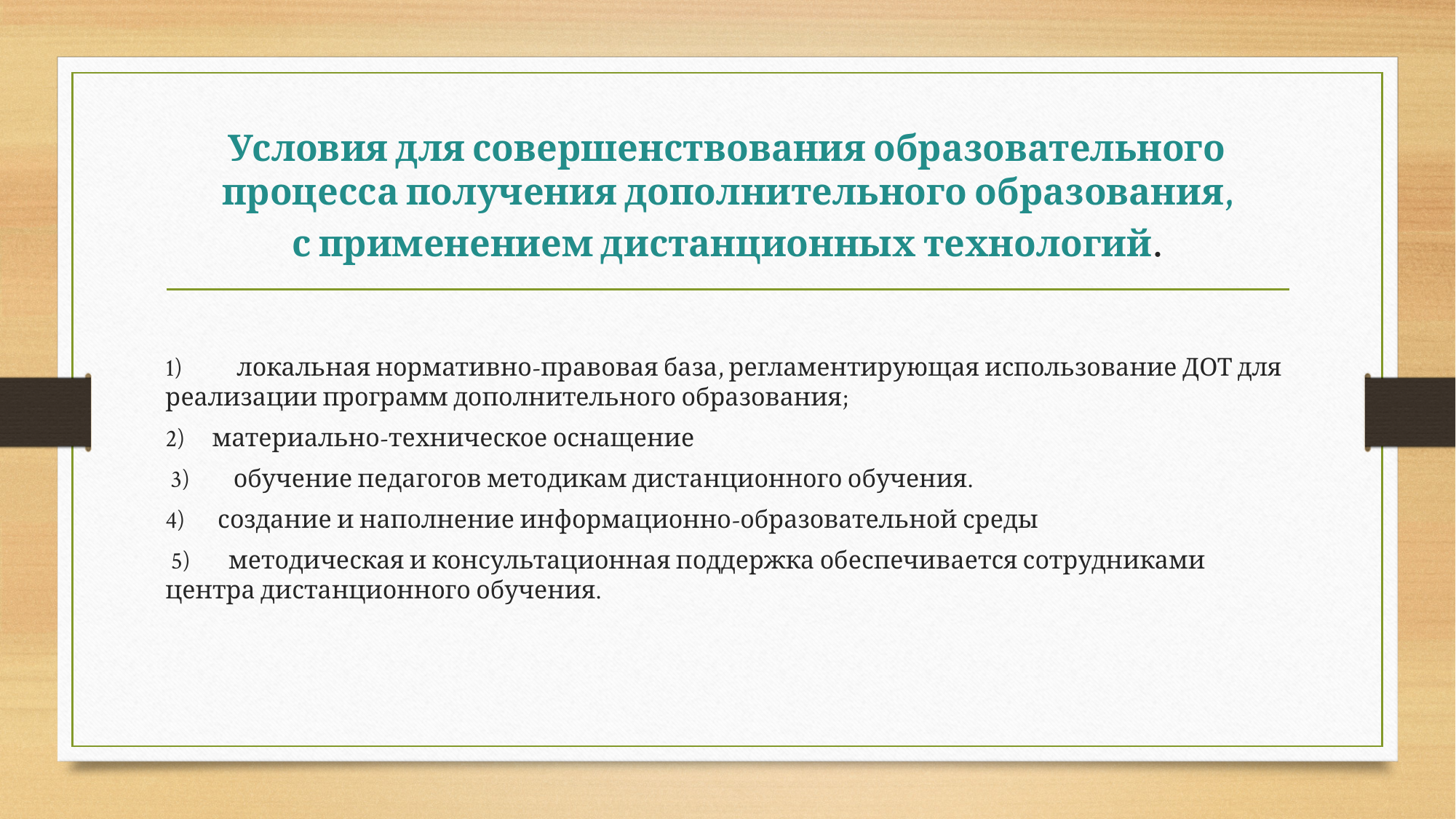

# Условия для совершенствования образовательного процесса получения дополнительного образования, с применением дистанционных технологий.

1)          локальная нормативно-правовая база, регламентирующая использование ДОТ для реализации программ дополнительного образования;
2)     материально-техническое оснащение
 3)        обучение педагогов методикам дистанционного обучения.
4)      создание и наполнение информационно-образовательной среды
 5)       методическая и консультационная поддержка обеспечивается сотрудниками центра дистанционного обучения.